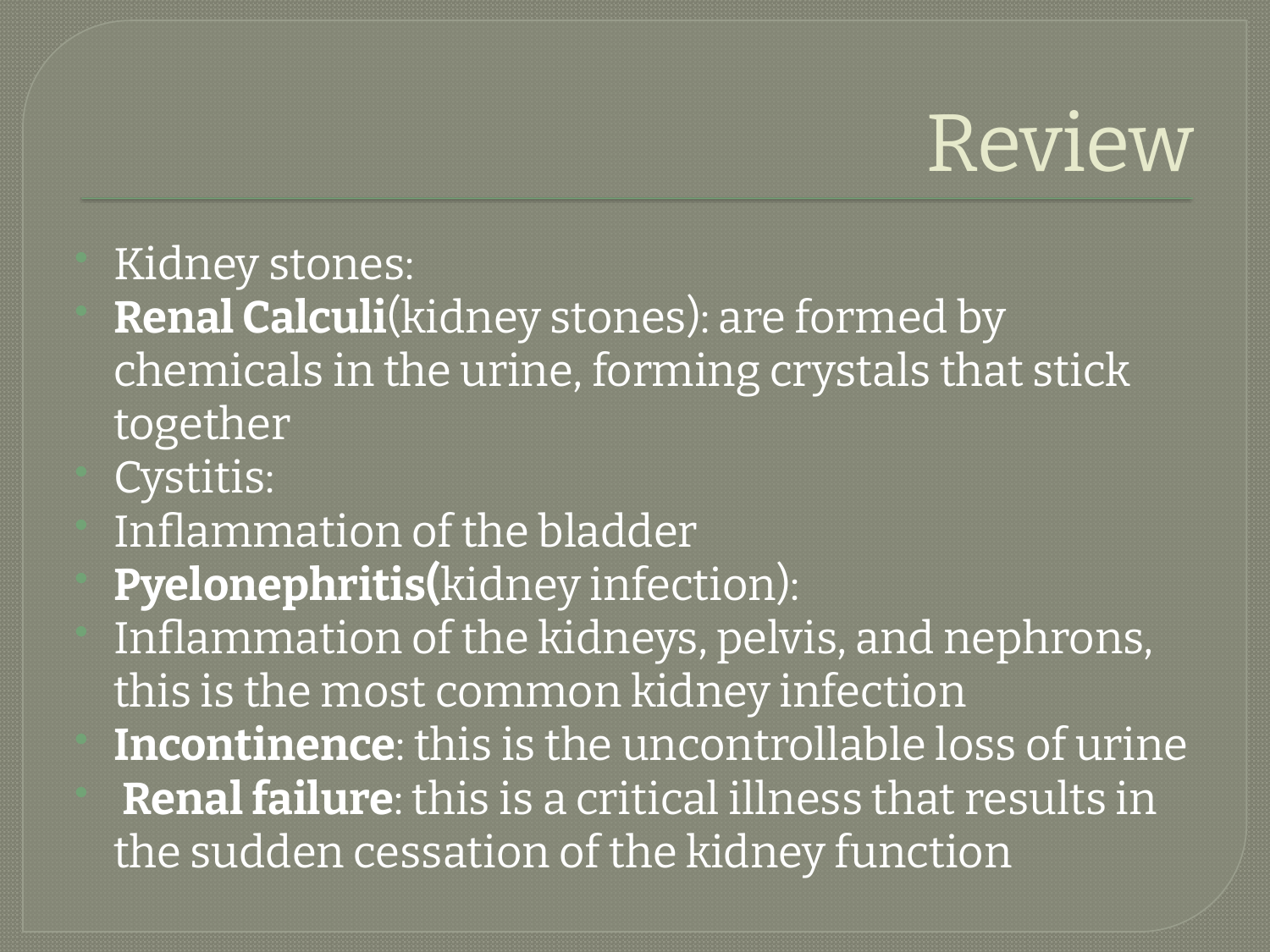

# Review
Kidney stones:
Renal Calculi(kidney stones): are formed by chemicals in the urine, forming crystals that stick together
Cystitis:
Inflammation of the bladder
Pyelonephritis(kidney infection):
Inflammation of the kidneys, pelvis, and nephrons, this is the most common kidney infection
Incontinence: this is the uncontrollable loss of urine
 Renal failure: this is a critical illness that results in the sudden cessation of the kidney function